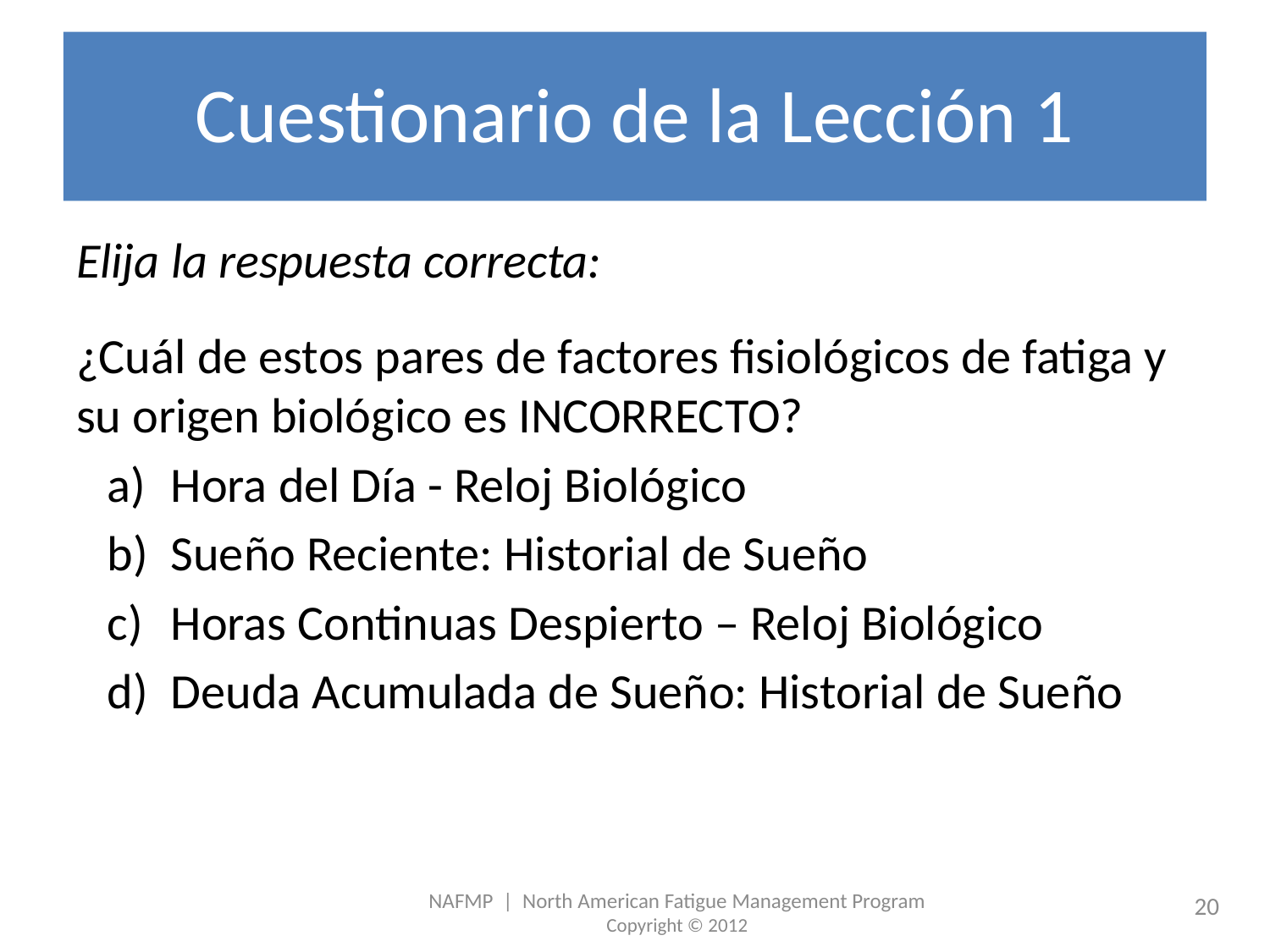

# Cuestionario de la Lección 1
Elija la respuesta correcta:

¿Cuál de estos pares de factores fisiológicos de fatiga y su origen biológico es INCORRECTO?
Hora del Día - Reloj Biológico
Sueño Reciente: Historial de Sueño
Horas Continuas Despierto – Reloj Biológico
Deuda Acumulada de Sueño: Historial de Sueño